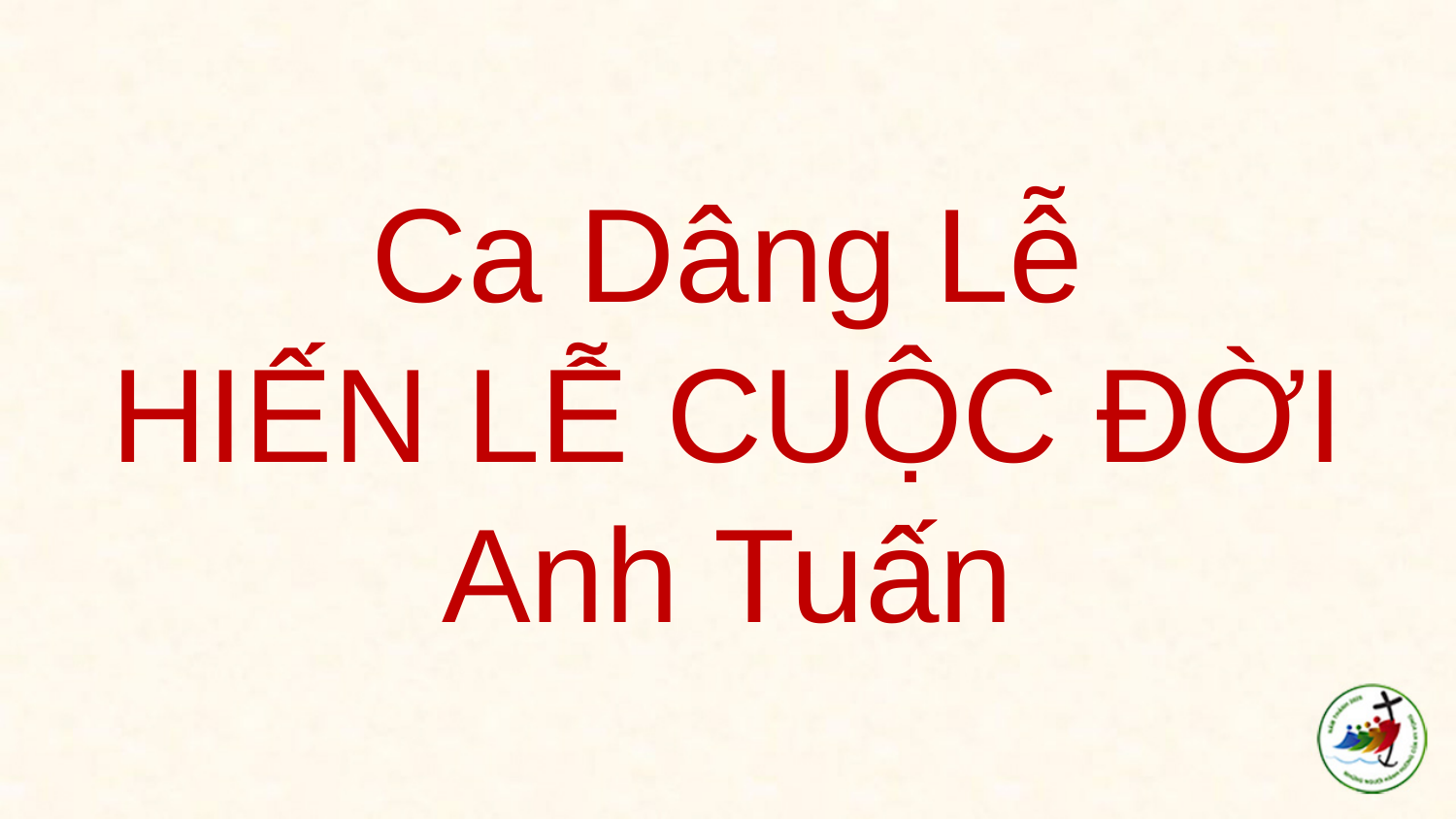

# Ca Dâng Lễ HIẾN LỄ CUỘC ĐỜI Anh Tuấn